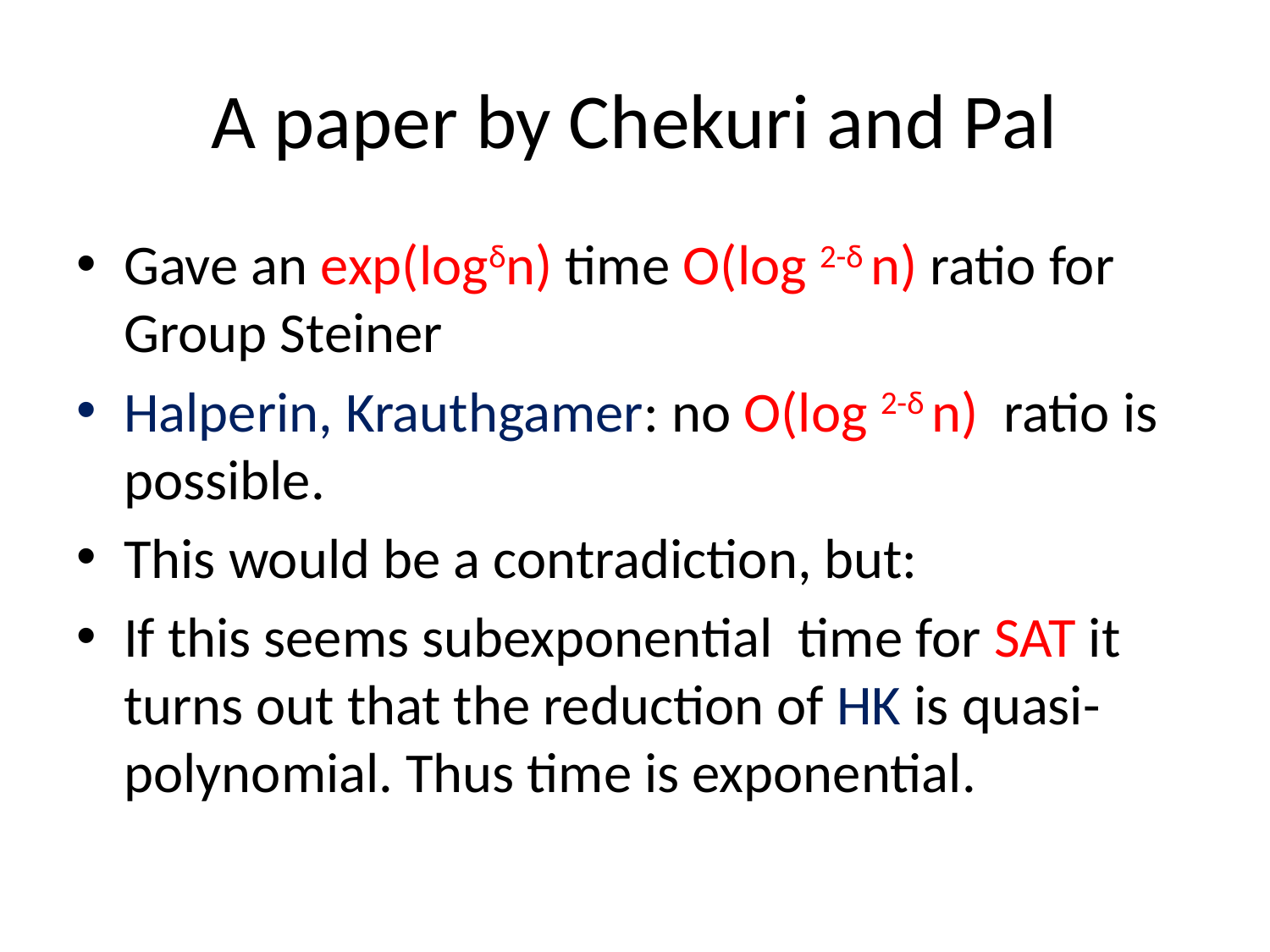

# A paper by Chekuri and Pal
Gave an exp(logδn) time O(log 2-δ n) ratio for Group Steiner
Halperin, Krauthgamer: no O(log 2-δ n)  ratio is possible.
This would be a contradiction, but:
If this seems subexponential  time for SAT it turns out that the reduction of HK is quasi-polynomial. Thus time is exponential.